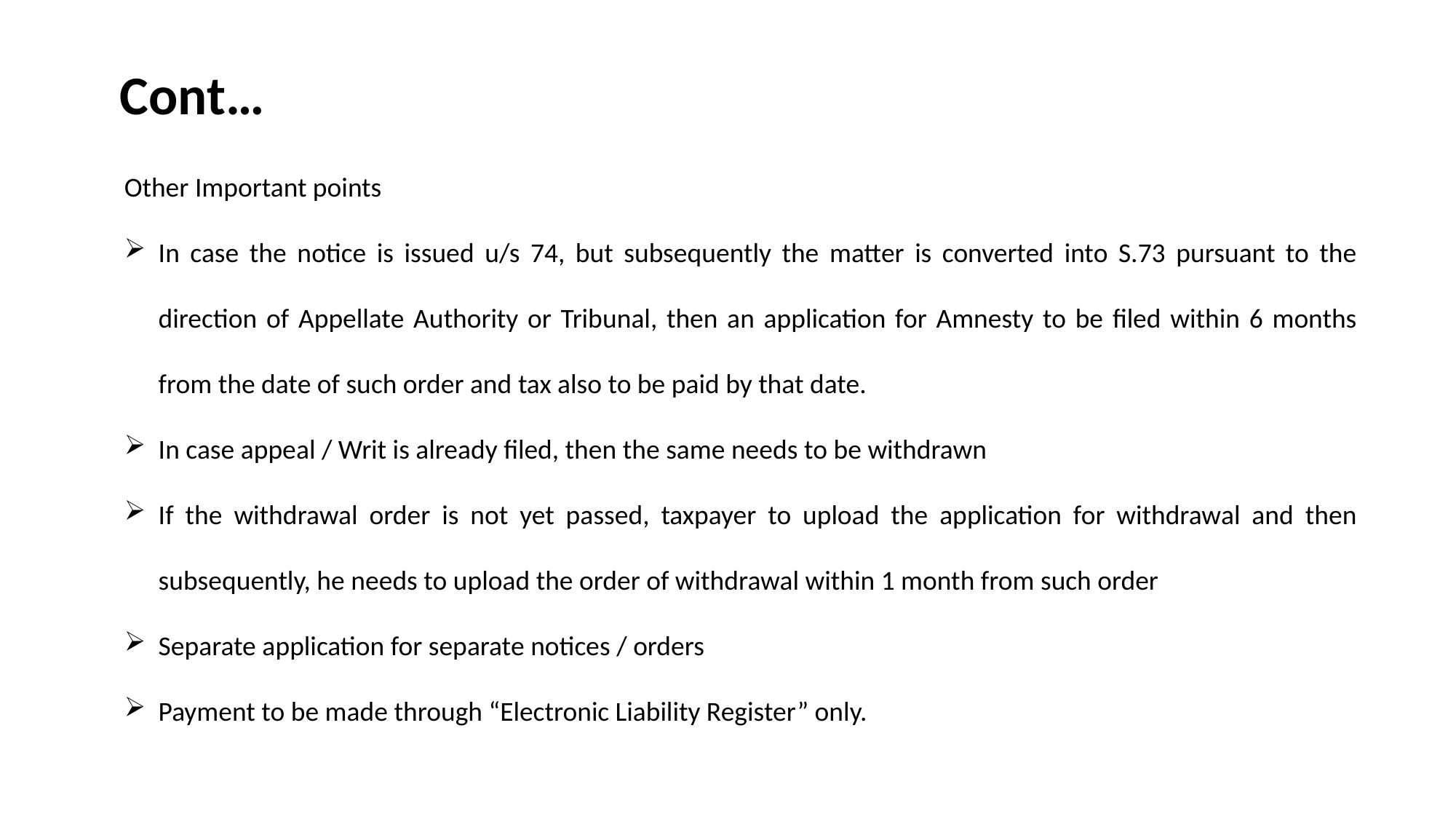

Cont…
Other Important points
In case the notice is issued u/s 74, but subsequently the matter is converted into S.73 pursuant to the direction of Appellate Authority or Tribunal, then an application for Amnesty to be filed within 6 months from the date of such order and tax also to be paid by that date.
In case appeal / Writ is already filed, then the same needs to be withdrawn
If the withdrawal order is not yet passed, taxpayer to upload the application for withdrawal and then subsequently, he needs to upload the order of withdrawal within 1 month from such order
Separate application for separate notices / orders
Payment to be made through “Electronic Liability Register” only.